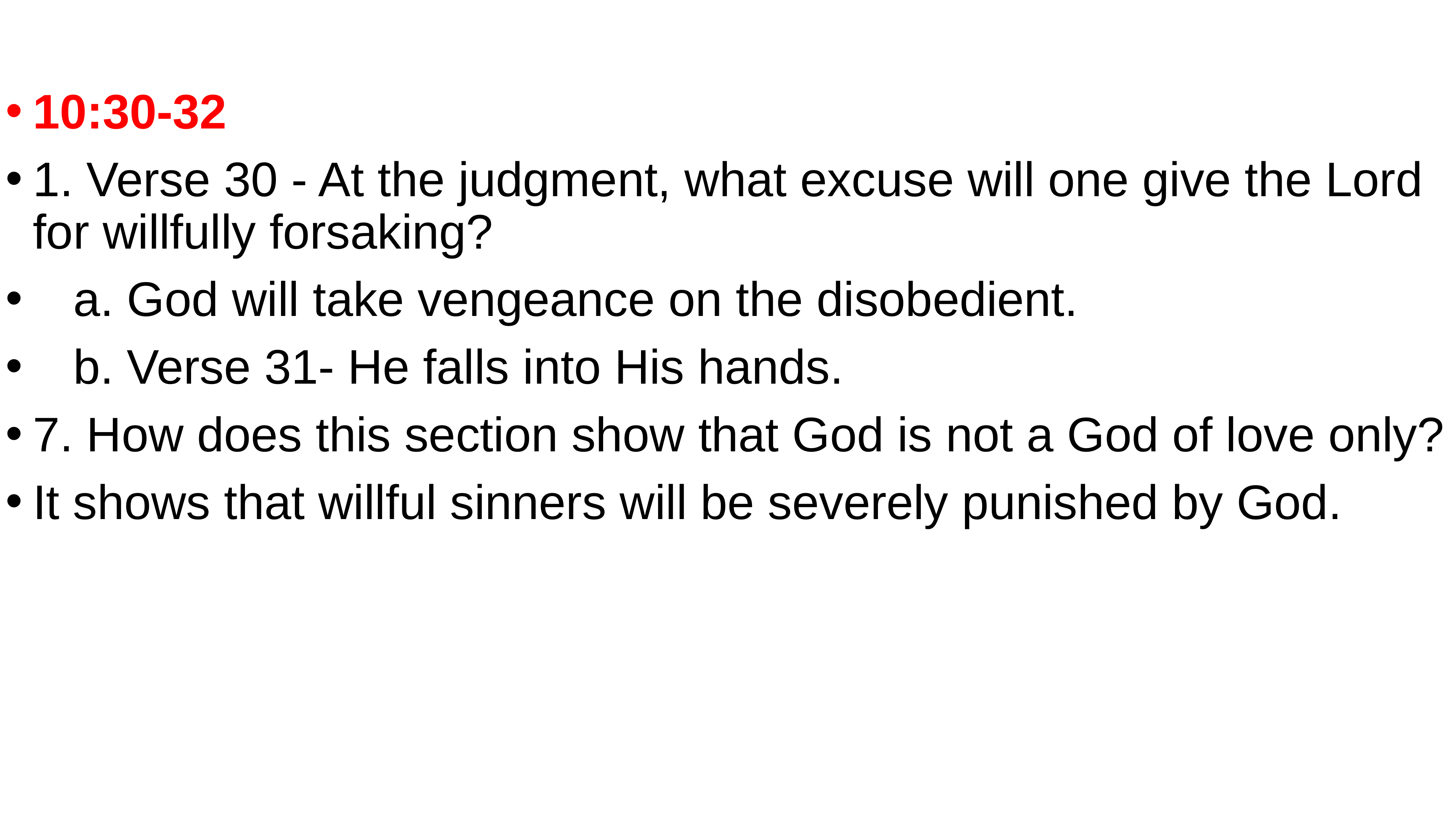

10:30-32
1. Verse 30 - At the judgment, what excuse will one give the Lord for willfully forsaking?
   a. God will take vengeance on the disobedient.
   b. Verse 31- He falls into His hands.
7. How does this section show that God is not a God of love only?
It shows that willful sinners will be severely punished by God.